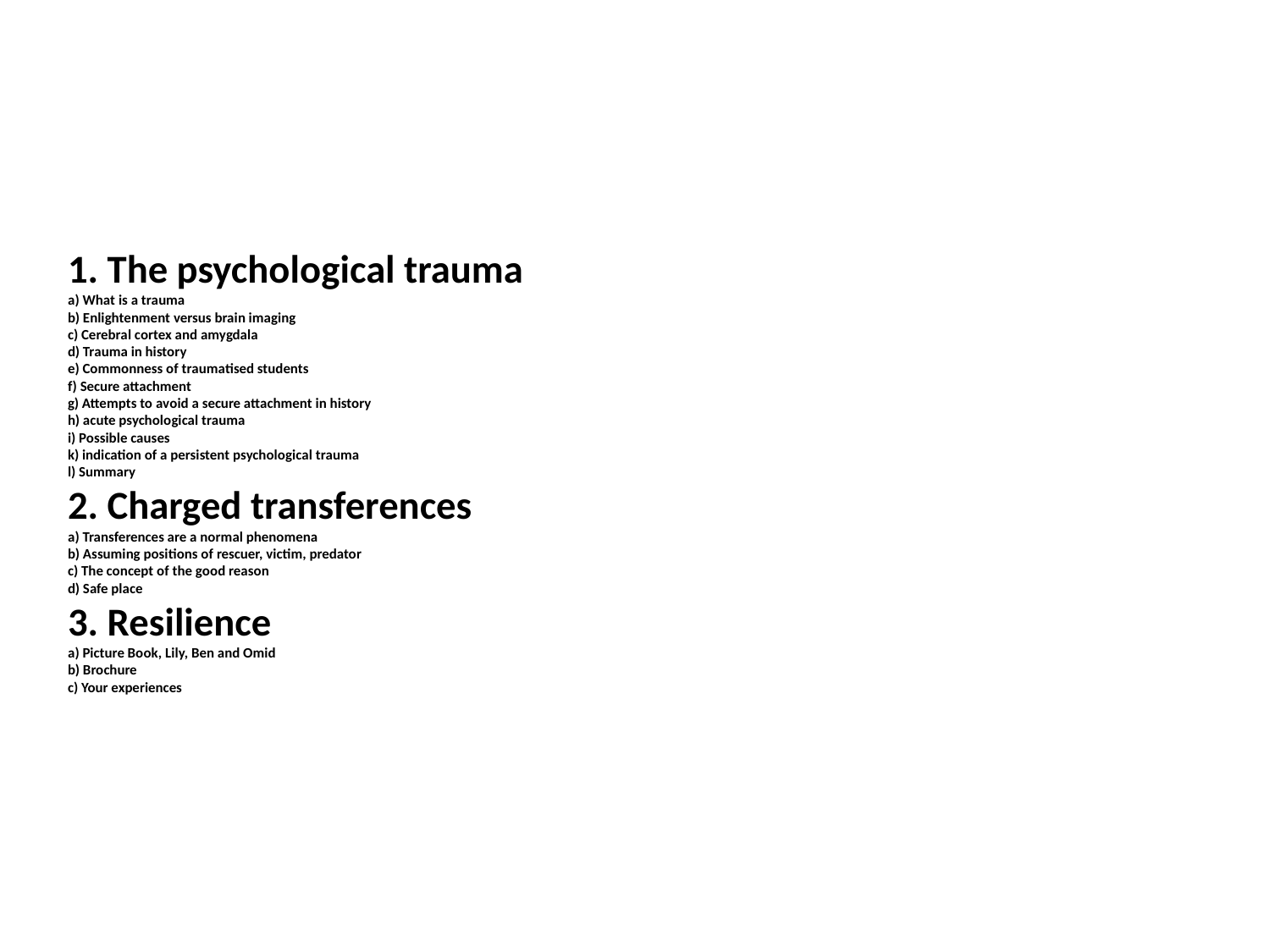

# 1. The psychological trauma a) What is a trauma b) Enlightenment versus brain imaging c) Cerebral cortex and amygdala d) Trauma in history e) Commonness of traumatised students f) Secure attachment g) Attempts to avoid a secure attachment in history h) acute psychological trauma i) Possible causes k) indication of a persistent psychological trauma l) Summary 2. Charged transferences a) Transferences are a normal phenomena b) Assuming positions of rescuer, victim, predator c) The concept of the good reason d) Safe place 3. Resilience a) Picture Book, Lily, Ben and Omid b) Brochure c) Your experiences